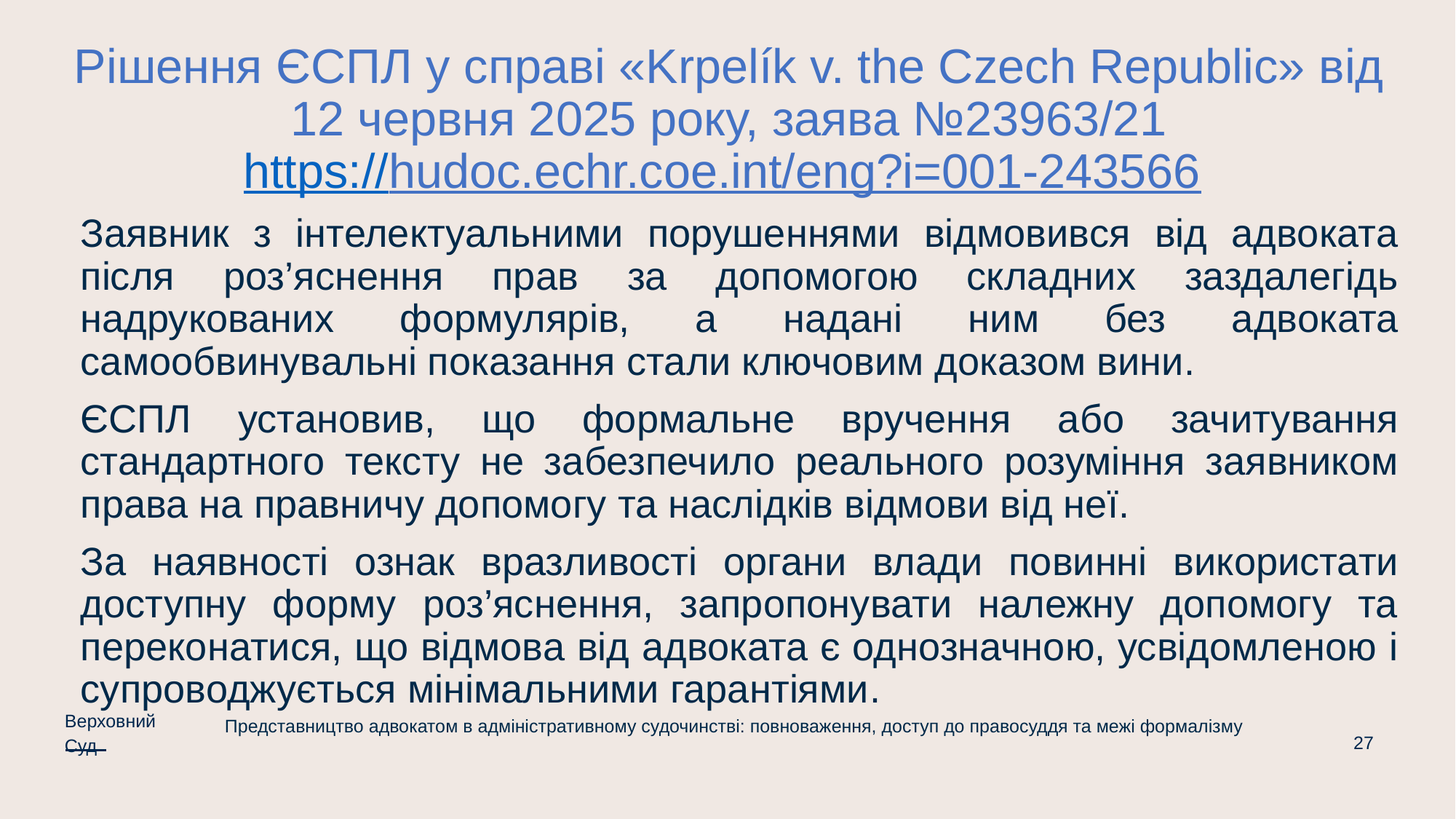

# Рішення ЄСПЛ у справі «Krpelík v. the Czech Republic» від 12 червня 2025 року, заява №23963/21 https://hudoc.echr.coe.int/eng?i=001-243566
Заявник з інтелектуальними порушеннями відмовився від адвоката після роз’яснення прав за допомогою складних заздалегідь надрукованих формулярів, а надані ним без адвоката самообвинувальні показання стали ключовим доказом вини.
ЄСПЛ установив, що формальне вручення або зачитування стандартного тексту не забезпечило реального розуміння заявником права на правничу допомогу та наслідків відмови від неї.
За наявності ознак вразливості органи влади повинні використати доступну форму роз’яснення, запропонувати належну допомогу та переконатися, що відмова від адвоката є однозначною, усвідомленою і супроводжується мінімальними гарантіями.
Верховний Суд
Представництво адвокатом в адміністративному судочинстві: повноваження, доступ до правосуддя та межі формалізму
27